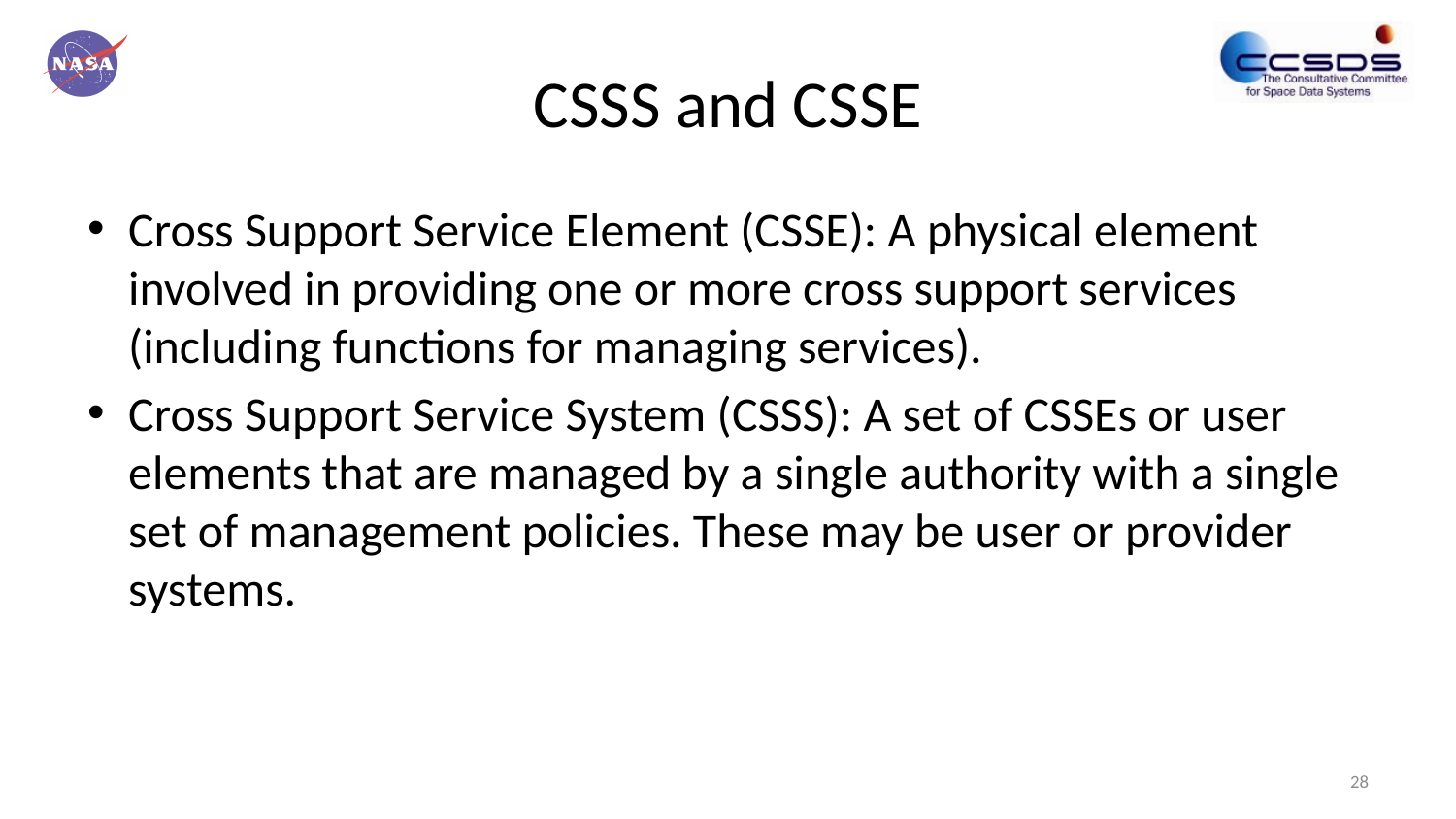

# CSSS and CSSE
Cross Support Service Element (CSSE): A physical element involved in providing one or more cross support services (including functions for managing services).
Cross Support Service System (CSSS): A set of CSSEs or user elements that are managed by a single authority with a single set of management policies. These may be user or provider systems.
28